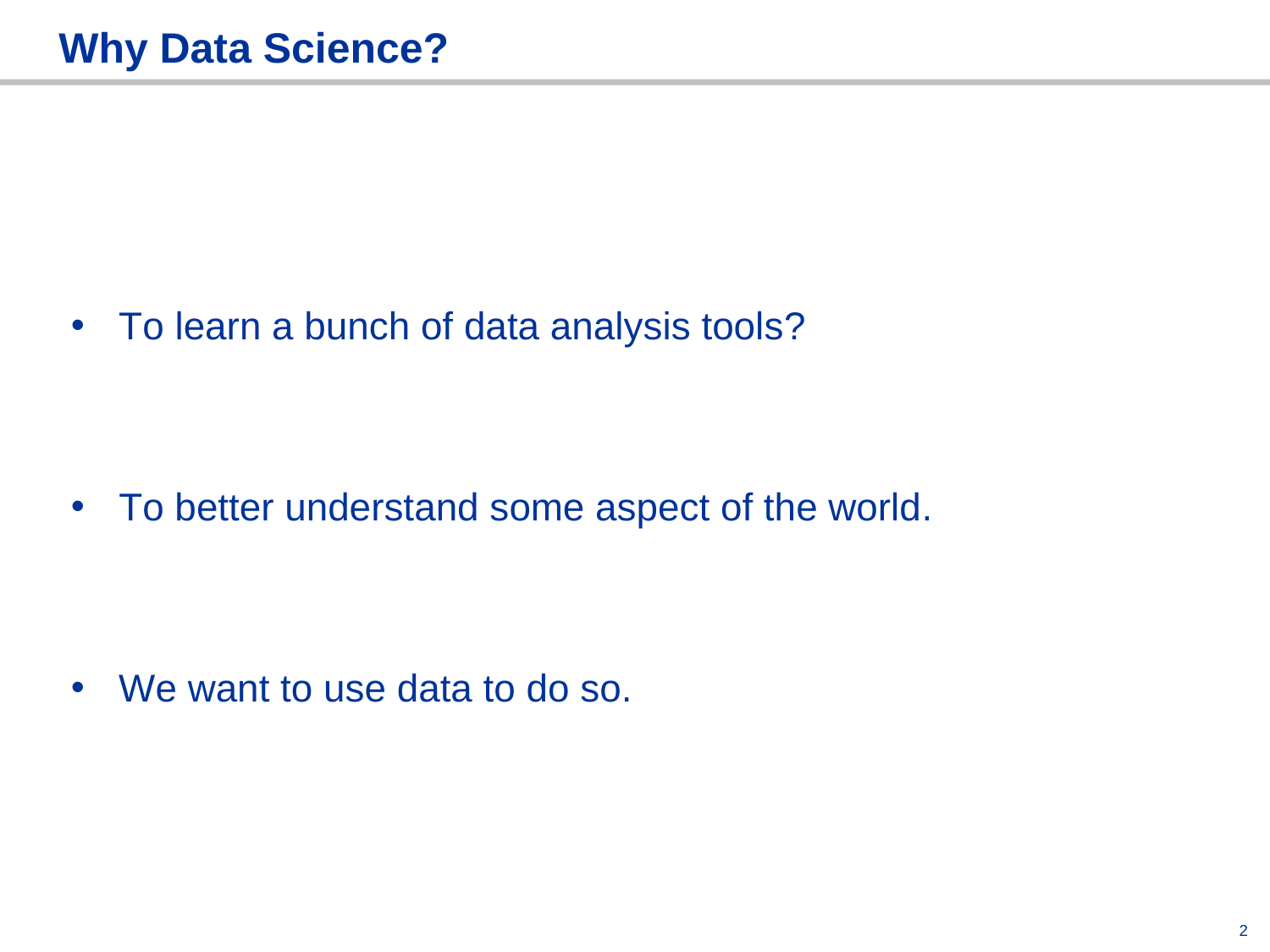

# Why Data Science?
To learn a bunch of data analysis tools?
To better understand some aspect of the world.
We want to use data to do so.